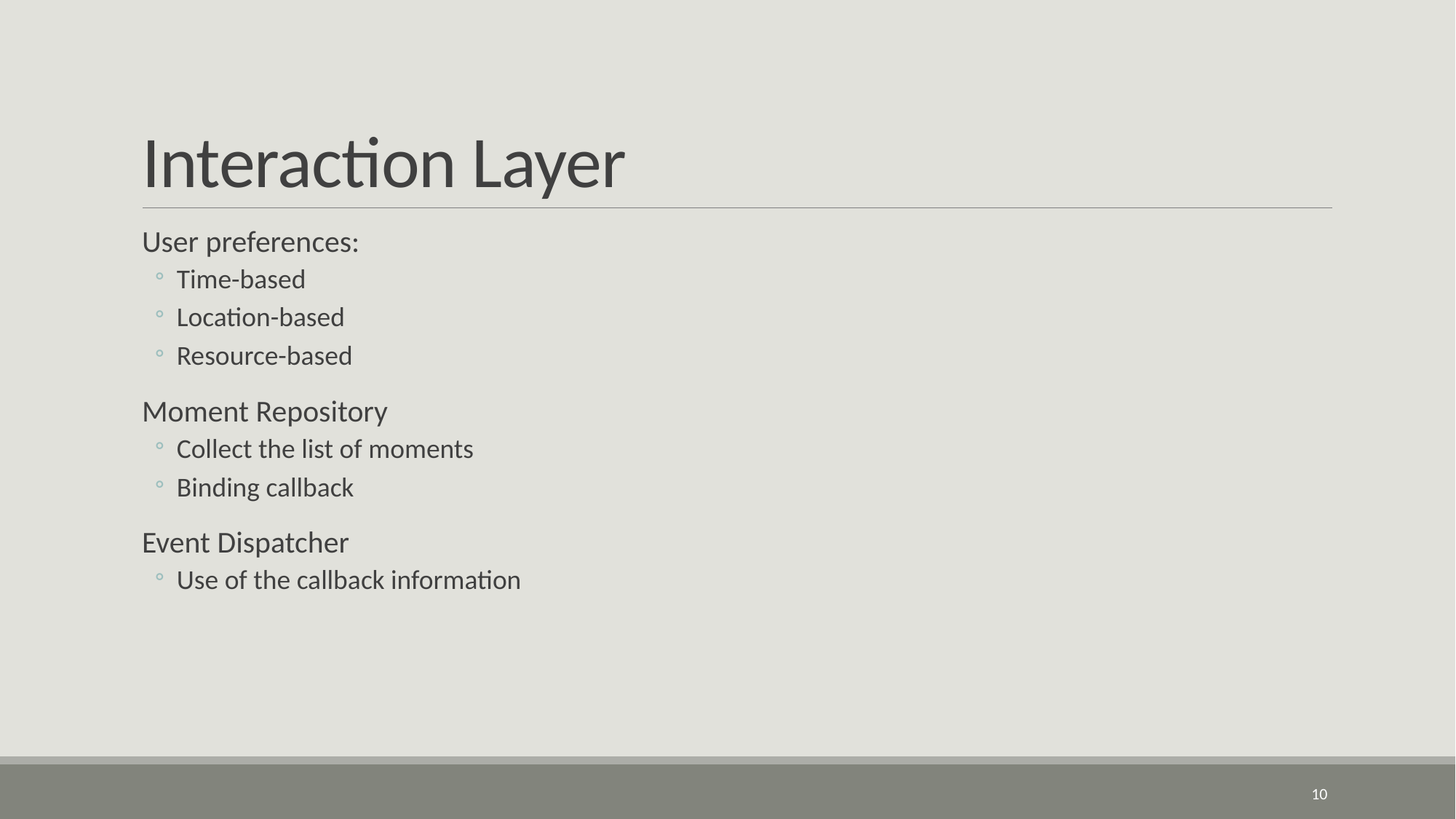

# Interaction Layer
User preferences:
Time-based
Location-based
Resource-based
Moment Repository
Collect the list of moments
Binding callback
Event Dispatcher
Use of the callback information
10